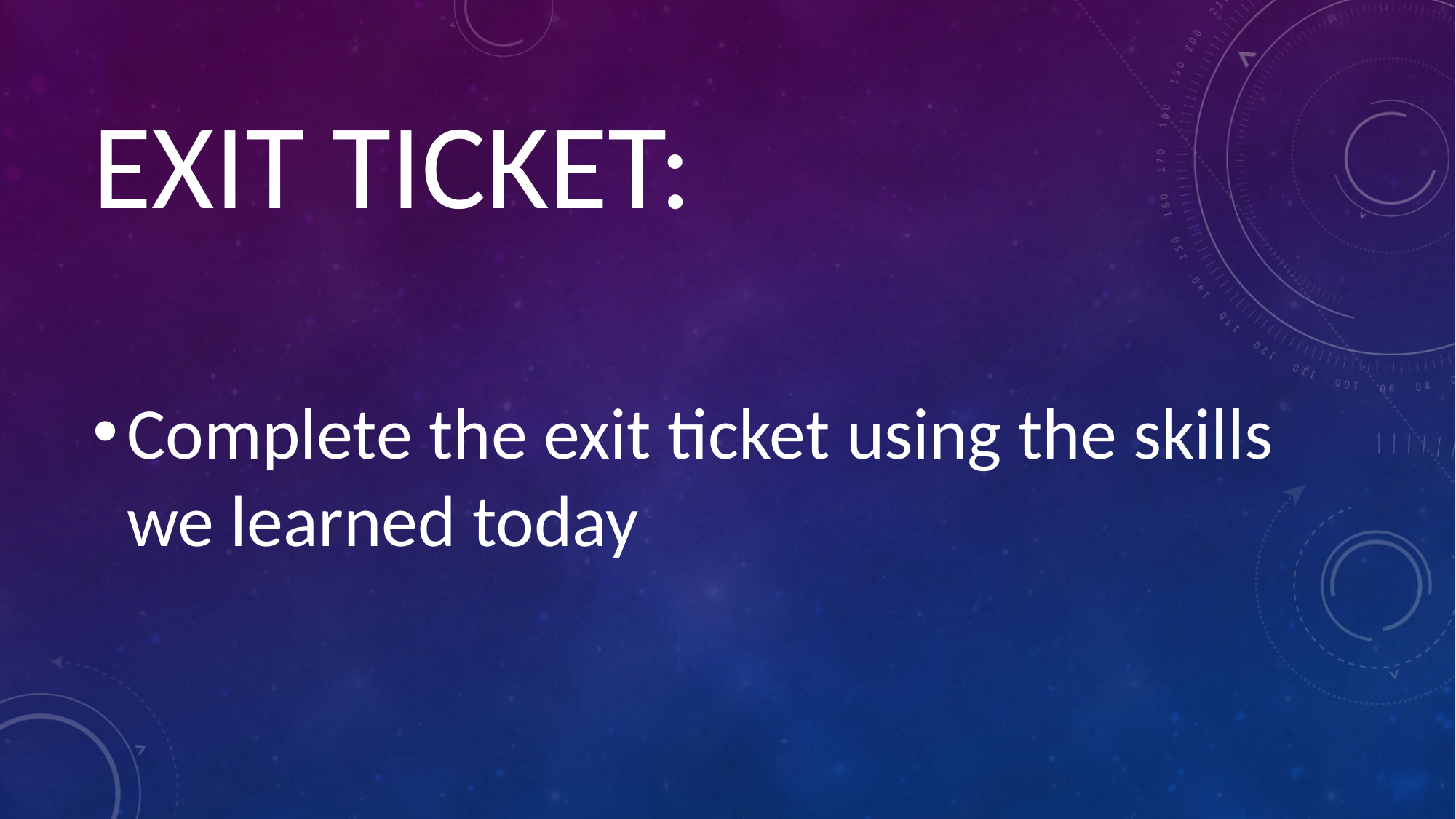

# Exit Ticket:
Complete the exit ticket using the skills we learned today